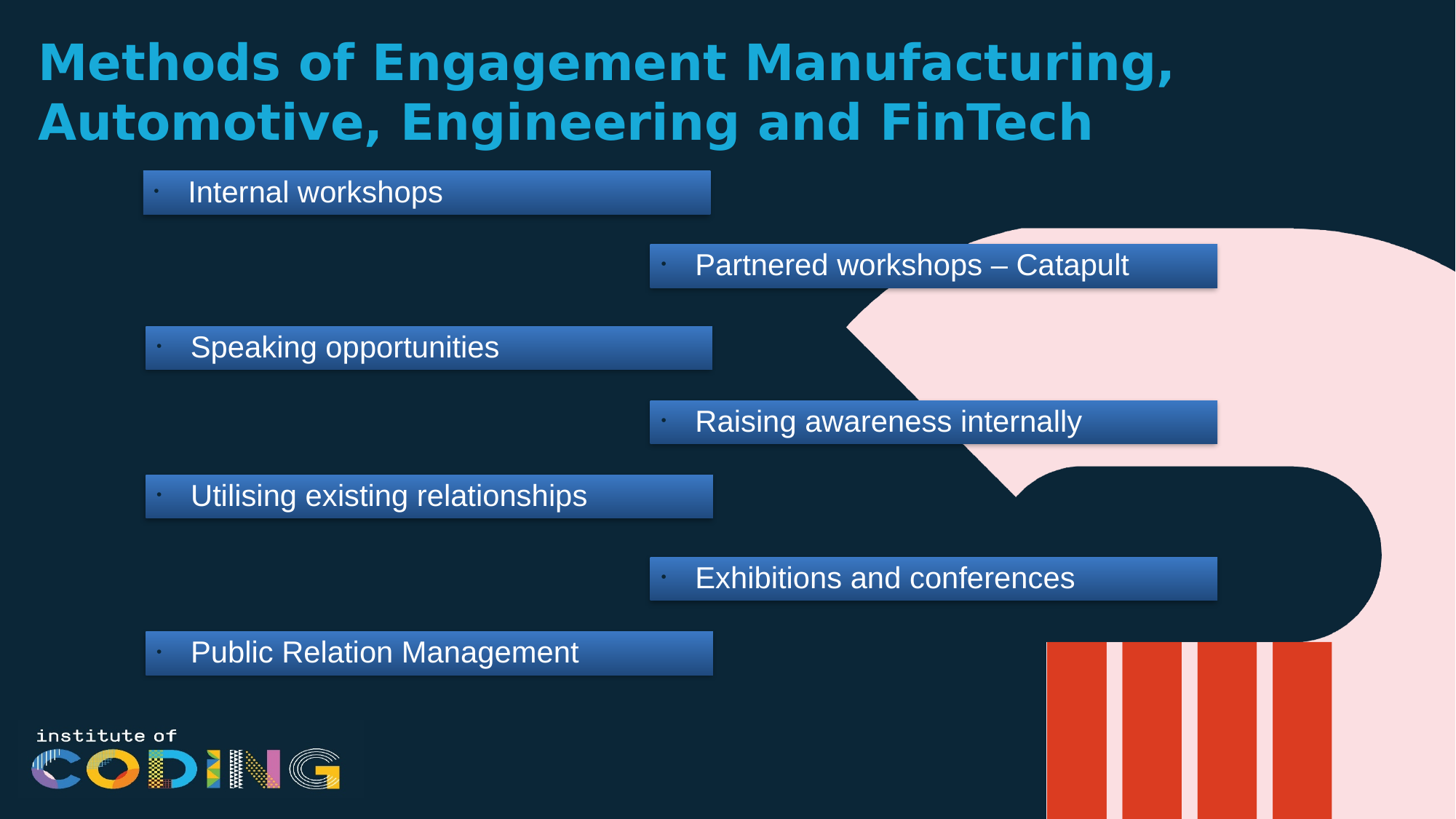

# Methods of Engagement Manufacturing, Automotive, Engineering and FinTech
Internal workshops
Partnered workshops – Catapult
Speaking opportunities
Raising awareness internally
Utilising existing relationships
Exhibitions and conferences
Public Relation Management